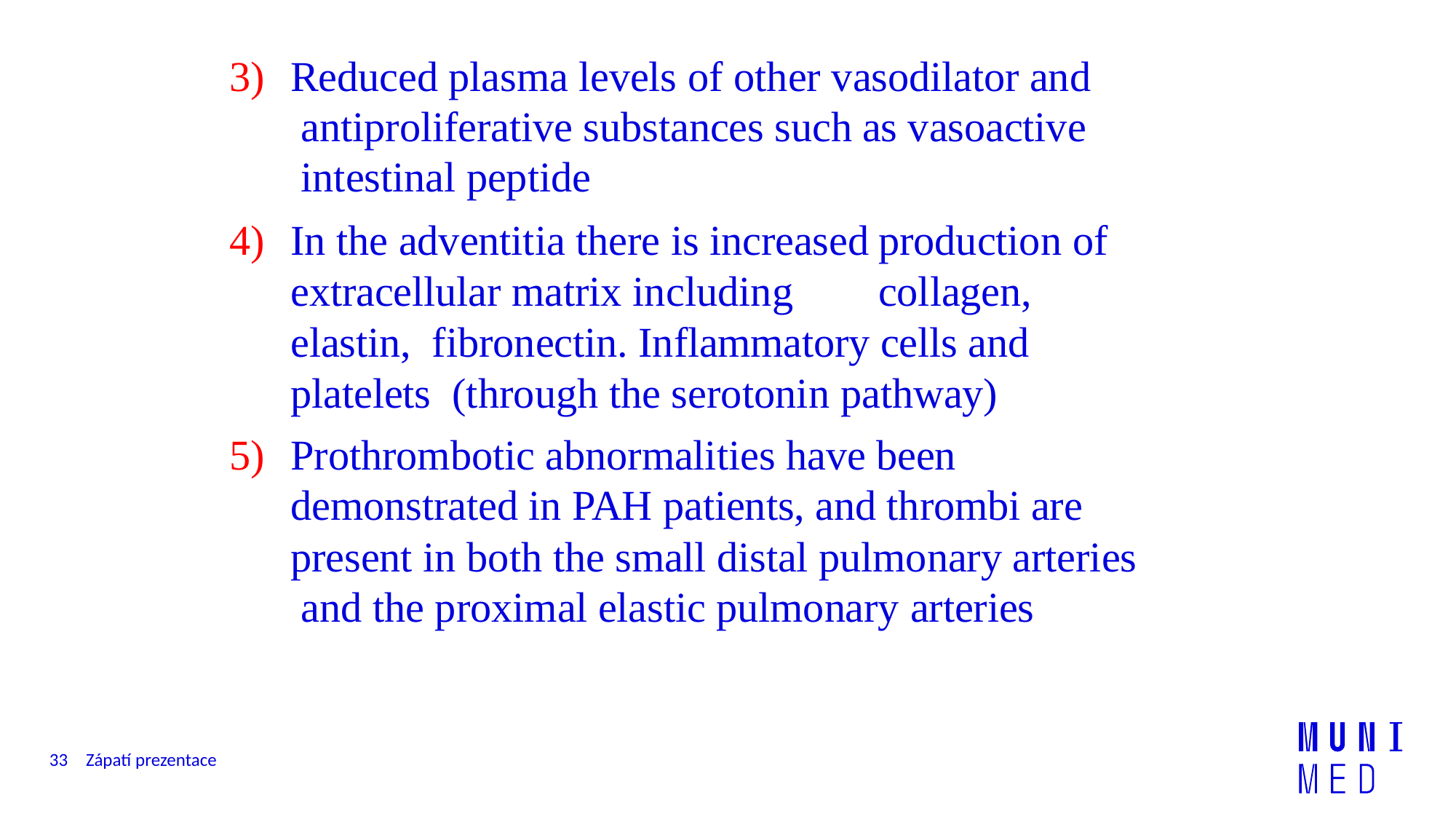

Reduced plasma levels of other vasodilator and  antiproliferative substances such as vasoactive  intestinal peptide
In the adventitia there is increased	production of  extracellular matrix including	collagen, elastin,  fibronectin. Inflammatory cells and platelets  (through the serotonin pathway)
Prothrombotic abnormalities have been  demonstrated in PAH patients, and thrombi are  present in both the small distal pulmonary arteries  and the proximal elastic pulmonary arteries
33
Zápatí prezentace